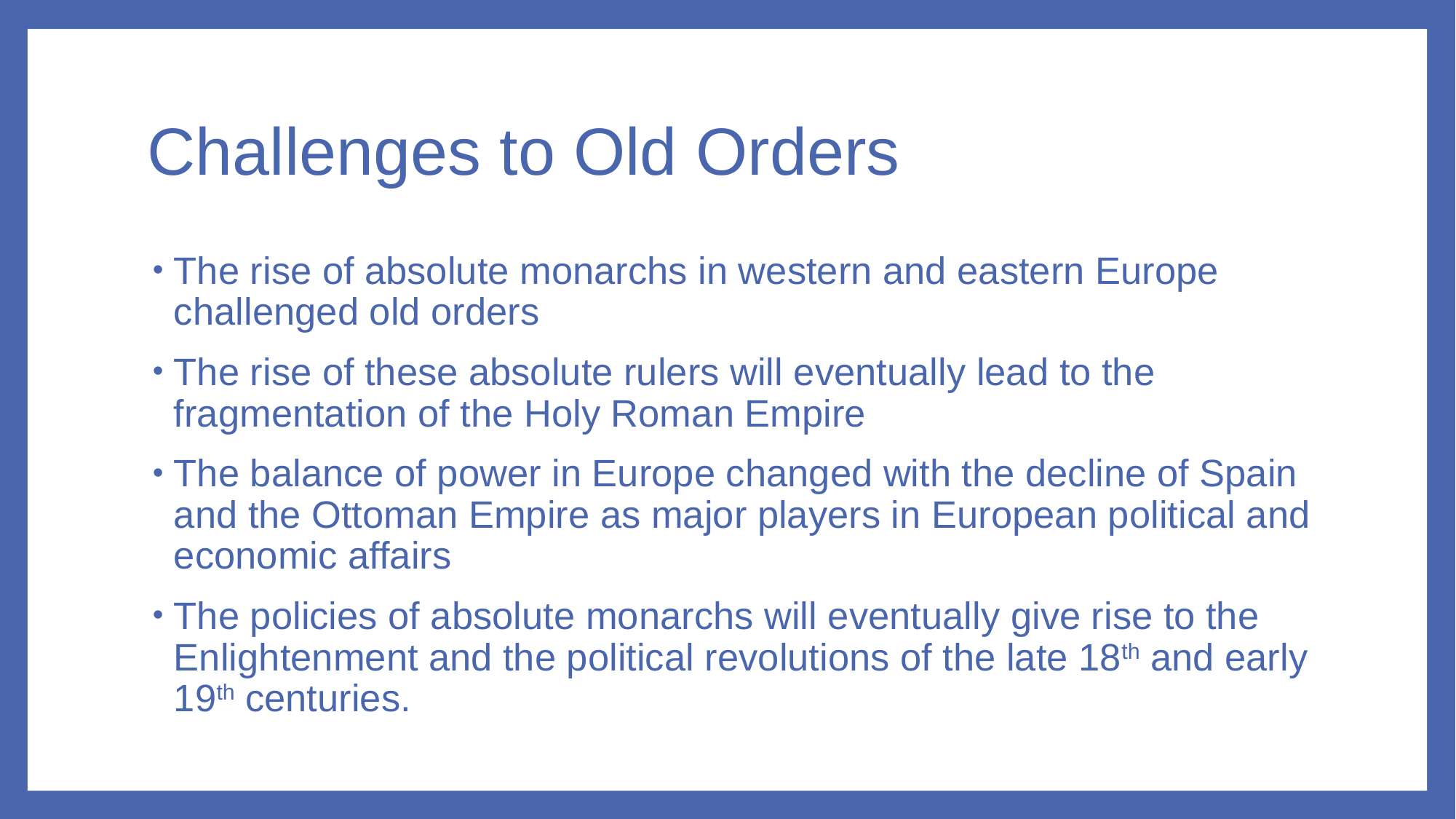

# Challenges to Old Orders
The rise of absolute monarchs in western and eastern Europe challenged old orders
The rise of these absolute rulers will eventually lead to the fragmentation of the Holy Roman Empire
The balance of power in Europe changed with the decline of Spain and the Ottoman Empire as major players in European political and economic affairs
The policies of absolute monarchs will eventually give rise to the Enlightenment and the political revolutions of the late 18th and early 19th centuries.